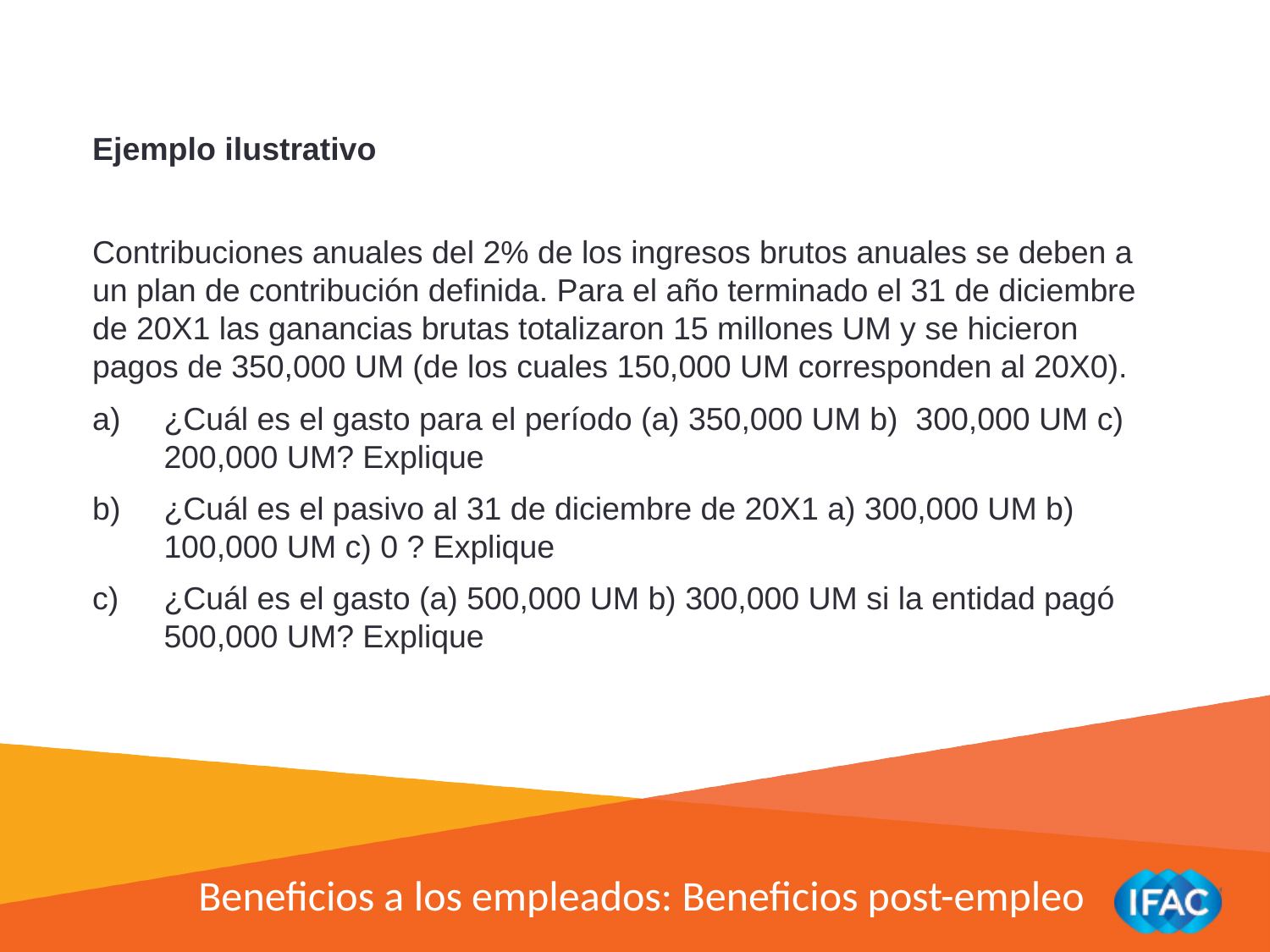

Ejemplo ilustrativo

Contribuciones anuales del 2% de los ingresos brutos anuales se deben a un plan de contribución definida. Para el año terminado el 31 de diciembre de 20X1 las ganancias brutas totalizaron 15 millones UM y se hicieron pagos de 350,000 UM (de los cuales 150,000 UM corresponden al 20X0).
¿Cuál es el gasto para el período (a) 350,000 UM b)  300,000 UM c) 200,000 UM? Explique
¿Cuál es el pasivo al 31 de diciembre de 20X1 a) 300,000 UM b) 100,000 UM c) 0 ? Explique
¿Cuál es el gasto (a) 500,000 UM b) 300,000 UM si la entidad pagó  500,000 UM? Explique

Beneficios a los empleados: Beneficios post-empleo